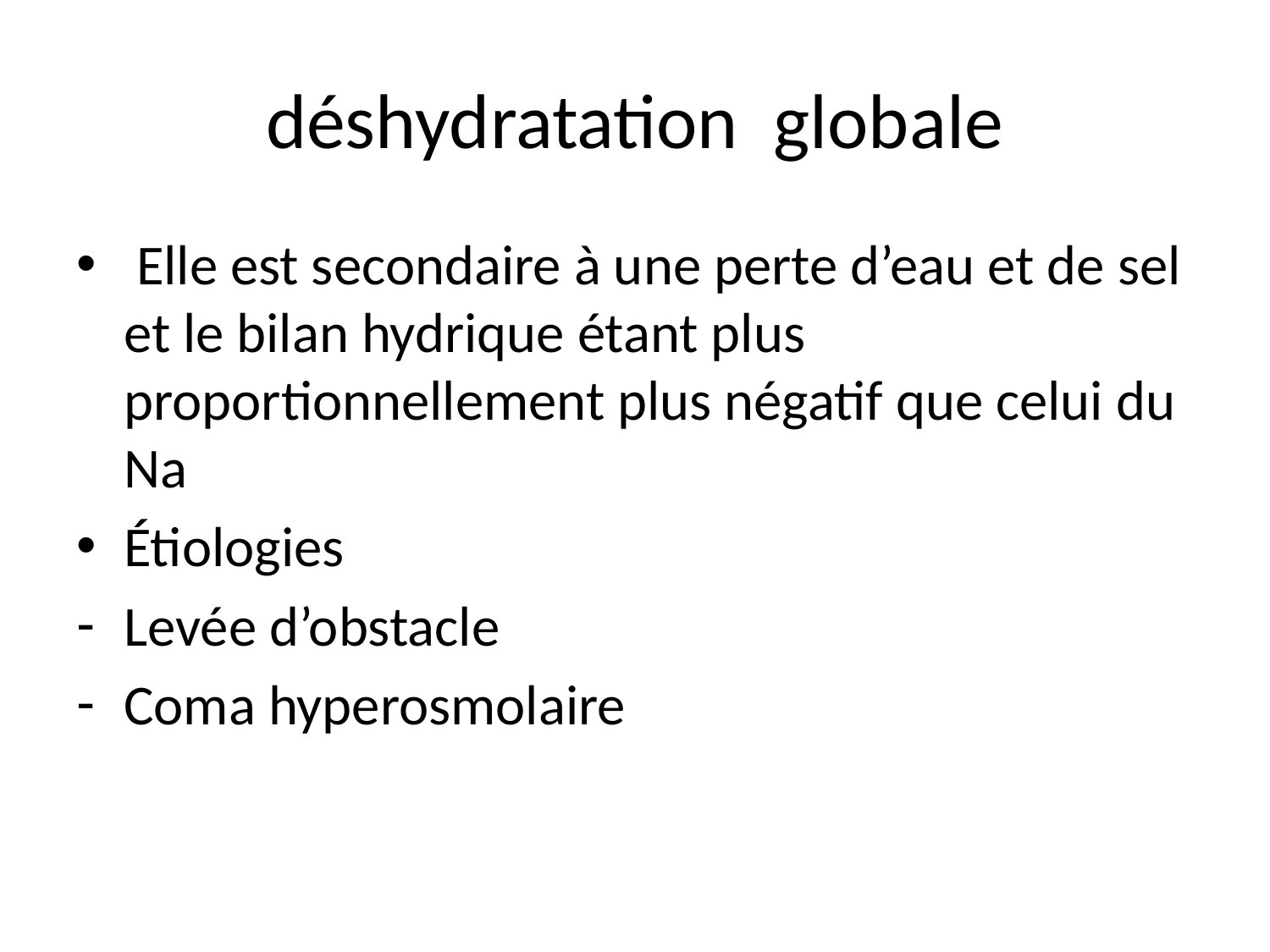

# déshydratation  globale
 Elle est secondaire à une perte d’eau et de sel et le bilan hydrique étant plus proportionnellement plus négatif que celui du Na
Étiologies
Levée d’obstacle
Coma hyperosmolaire